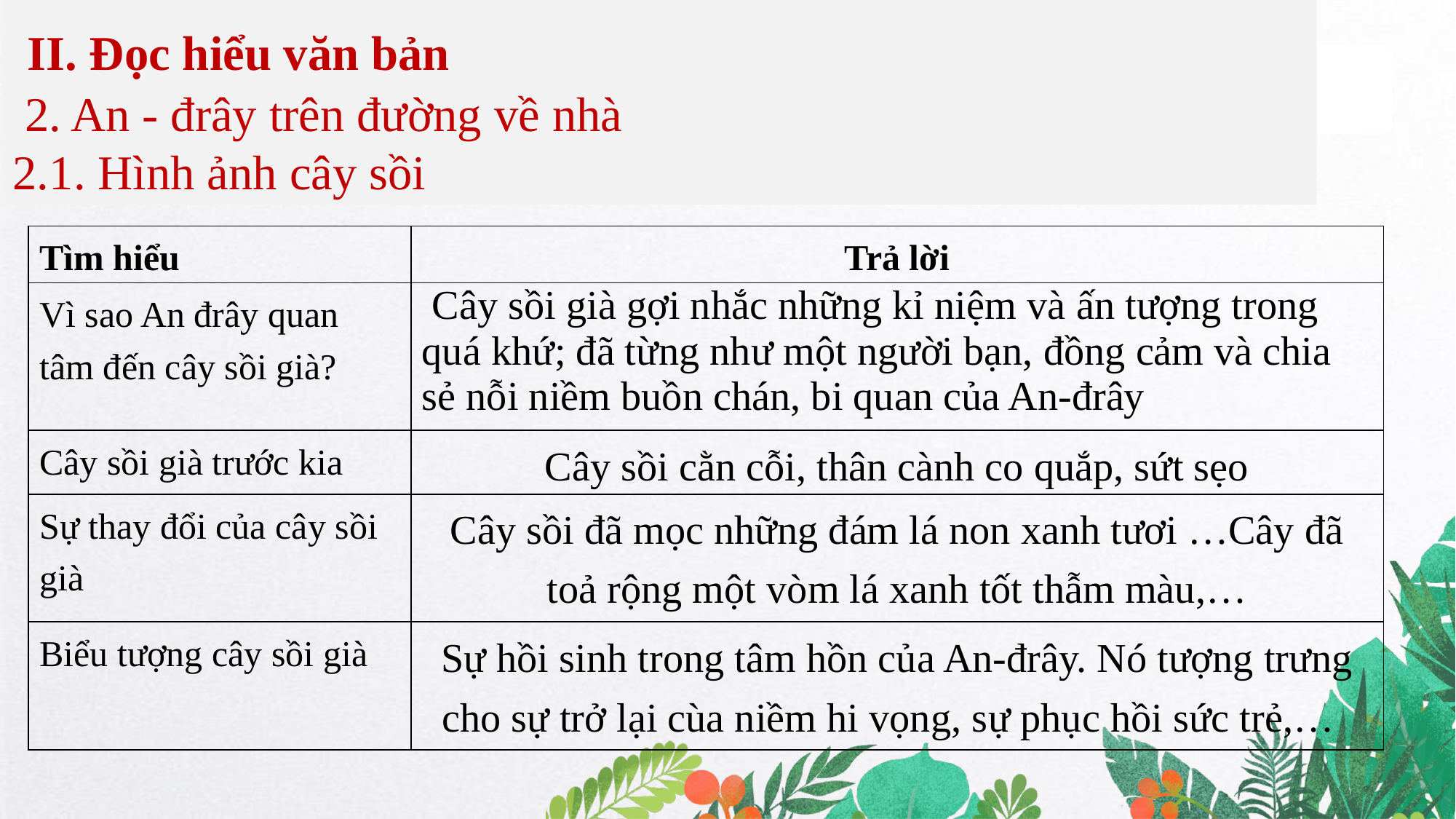

II. Đọc hiểu văn bản
 2. An - đrây trên đường về nhà
2.1. Hình ảnh cây sồi
| Tìm hiểu | Trả lời |
| --- | --- |
| Vì sao An đrây quan tâm đến cây sồi già? | Cây sồi già gợi nhắc những kỉ niệm và ấn tượng trong quá khứ; đã từng như một người bạn, đồng cảm và chia sẻ nỗi niềm buồn chán, bi quan của An-đrây |
| Cây sồi già trước kia | Cây sồi cằn cỗi, thân cành co quắp, sứt sẹo |
| Sự thay đổi của cây sồi già | Cây sồi đã mọc những đám lá non xanh tươi …Cây đã toả rộng một vòm lá xanh tốt thẫm màu,… |
| Biểu tượng cây sồi già | Sự hồi sinh trong tâm hồn của An-đrây. Nó tượng trưng cho sự trở lại cùa niềm hi vọng, sự phục hồi sức trẻ,… |